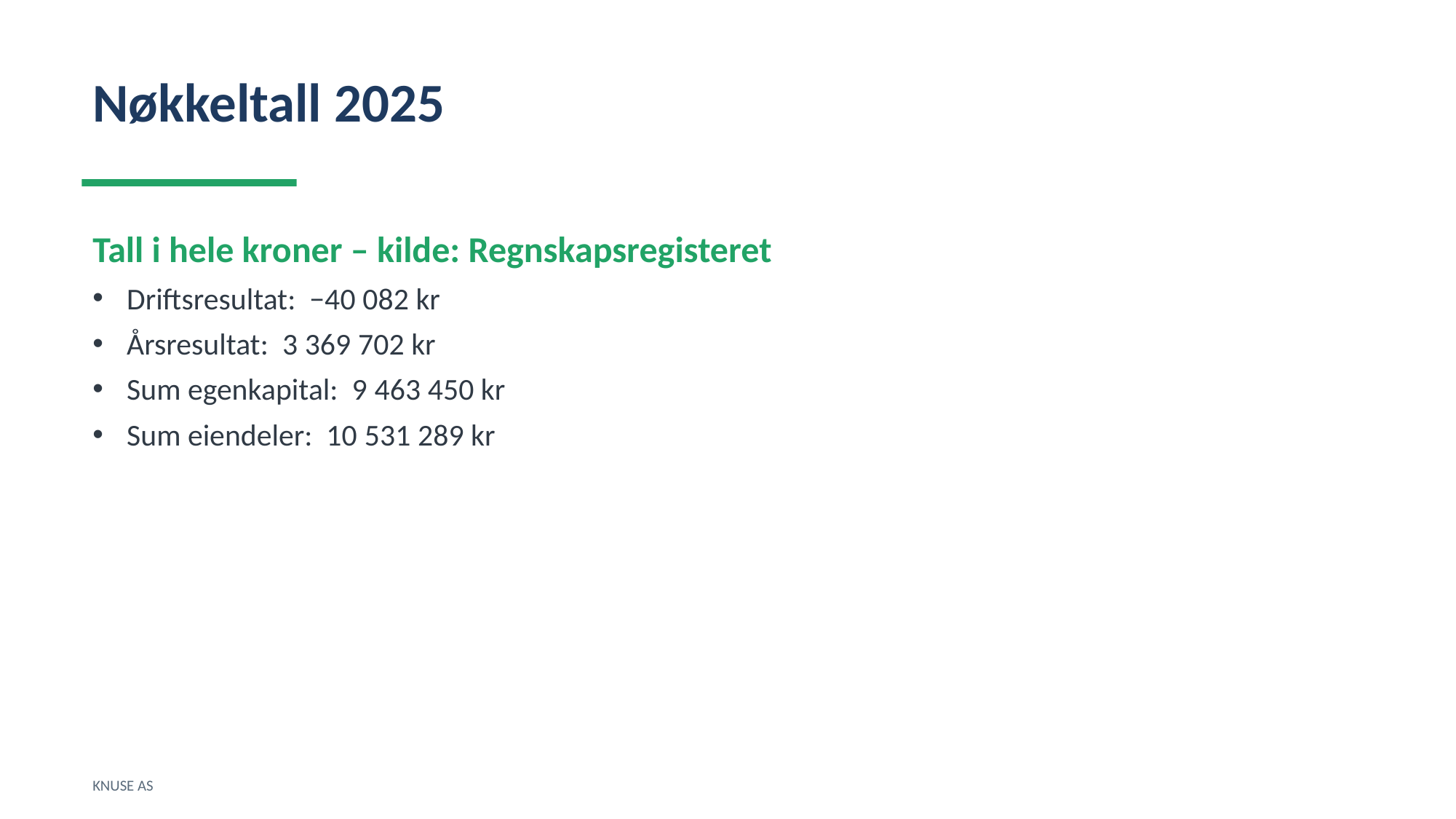

Nøkkeltall 2025

Tall i hele kroner – kilde: Regnskapsregisteret
Driftsresultat:  −40 082 kr
Årsresultat:  3 369 702 kr
Sum egenkapital:  9 463 450 kr
Sum eiendeler:  10 531 289 kr
KNUSE AS